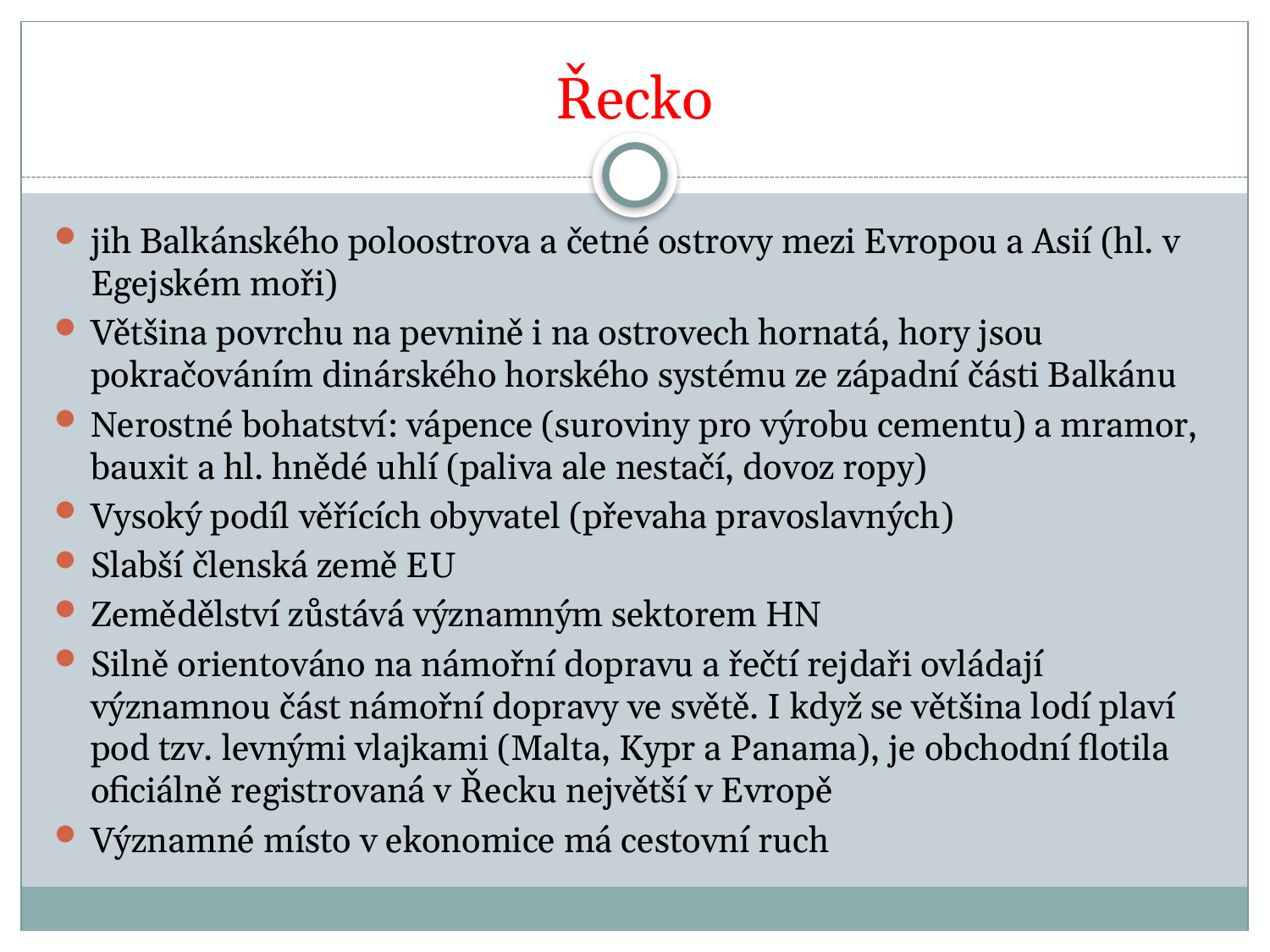

# Řecko
jih Balkánského poloostrova a četné ostrovy mezi Evropou a Asií (hl. v Egejském moři)
Většina povrchu na pevnině i na ostrovech hornatá, hory jsou pokračováním dinárského horského systému ze západní části Balkánu
Nerostné bohatství: vápence (suroviny pro výrobu cementu) a mramor, bauxit a hl. hnědé uhlí (paliva ale nestačí, dovoz ropy)
Vysoký podíl věřících obyvatel (převaha pravoslavných)
Slabší členská země EU
Zemědělství zůstává významným sektorem HN
Silně orientováno na námořní dopravu a řečtí rejdaři ovládají významnou část námořní dopravy ve světě. I když se většina lodí plaví pod tzv. levnými vlajkami (Malta, Kypr a Panama), je obchodní flotila oficiálně registrovaná v Řecku největší v Evropě
Významné místo v ekonomice má cestovní ruch